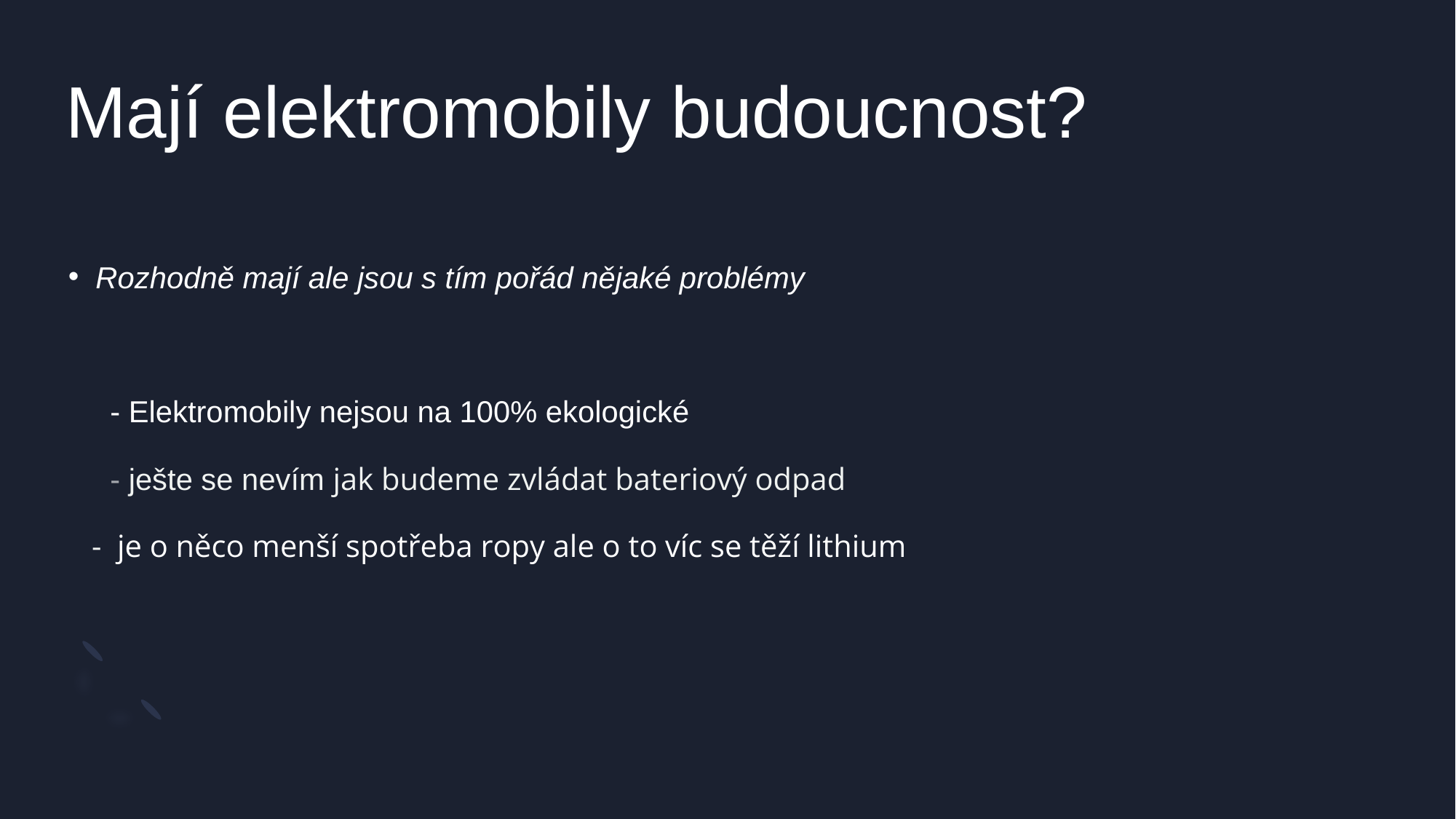

# Mají elektromobily budoucnost?
Rozhodně mají ale jsou s tím pořád nějaké problémy

     - Elektromobily nejsou na 100% ekologické
     - ješte se nevím jak budeme zvládat bateriový odpad
   -  je o něco menší spotřeba ropy ale o to víc se těží lithium